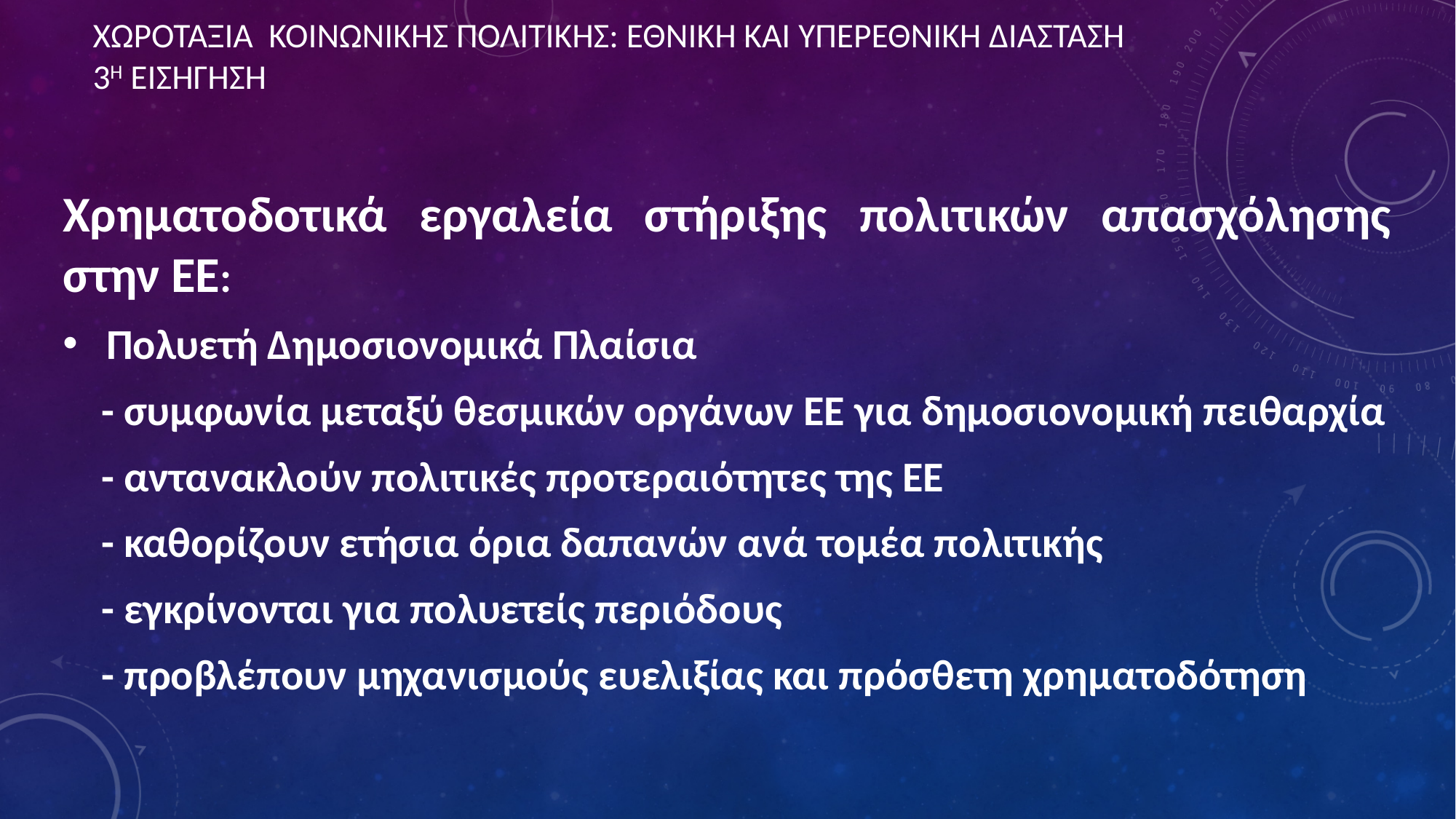

# ΧΩΡΟΤΑΞΙΑ  ΚΟΙΝΩΝΙΚΗΣ ΠΟΛΙΤΙΚΗΣ: ΕΘΝΙΚΗ ΚΑΙ ΥΠΕΡΕΘΝΙΚΗ ΔΙΑΣΤΑΣΗ 3η ΕΙΣΗΓΗΣΗ
Χρηματοδοτικά εργαλεία στήριξης πολιτικών απασχόλησης στην ΕΕ:
 Πολυετή Δημοσιονομικά Πλαίσια
    - συμφωνία μεταξύ θεσμικών οργάνων ΕΕ για δημοσιονομική πειθαρχία
    - αντανακλούν πολιτικές προτεραιότητες της ΕΕ
    - καθορίζουν ετήσια όρια δαπανών ανά τομέα πολιτικής
    - εγκρίνονται για πολυετείς περιόδους
    - προβλέπουν μηχανισμούς ευελιξίας και πρόσθετη χρηματοδότηση